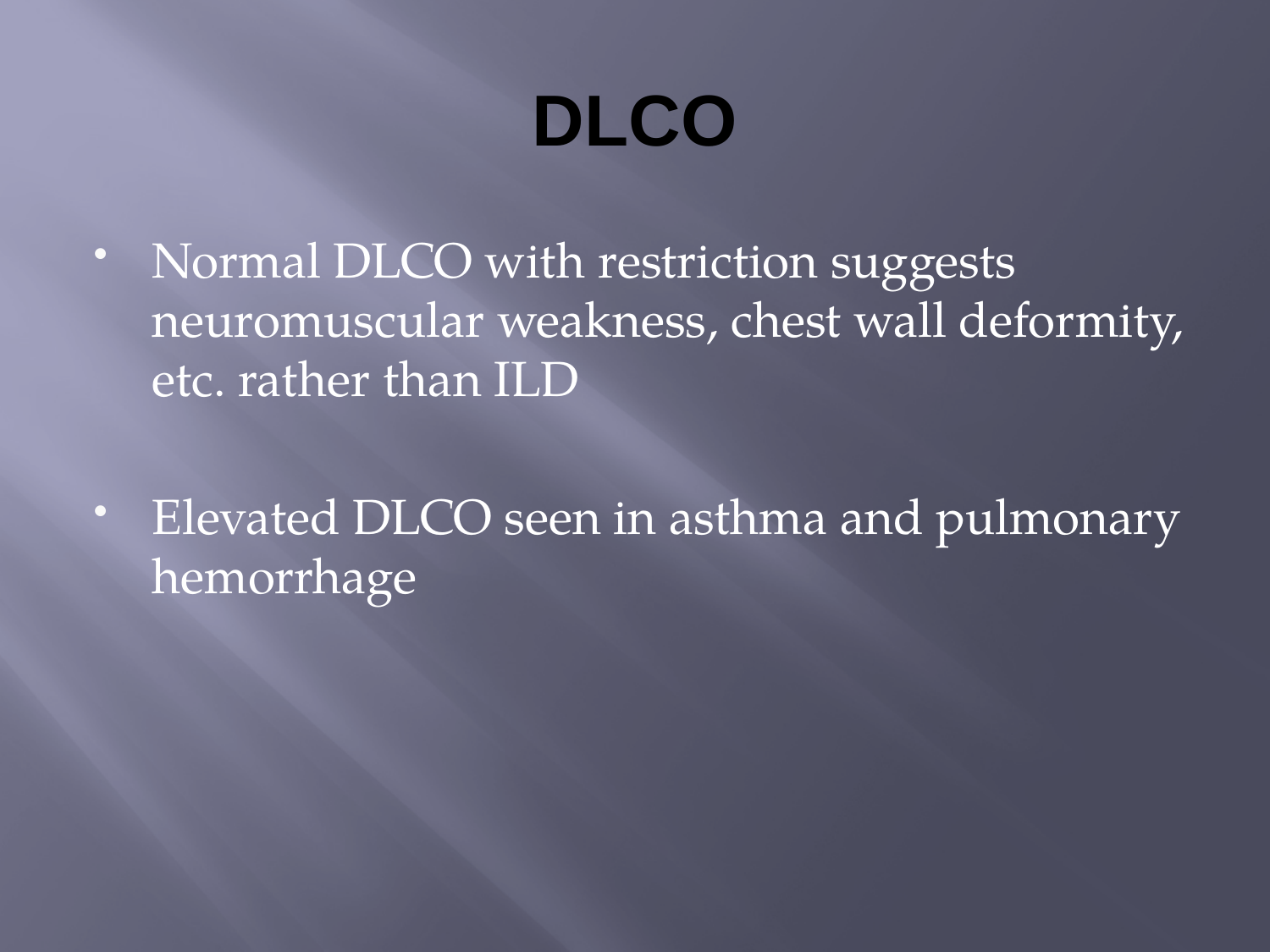

# DLCO
Normal DLCO with restriction suggests neuromuscular weakness, chest wall deformity, etc. rather than ILD

Elevated DLCO seen in asthma and pulmonary hemorrhage